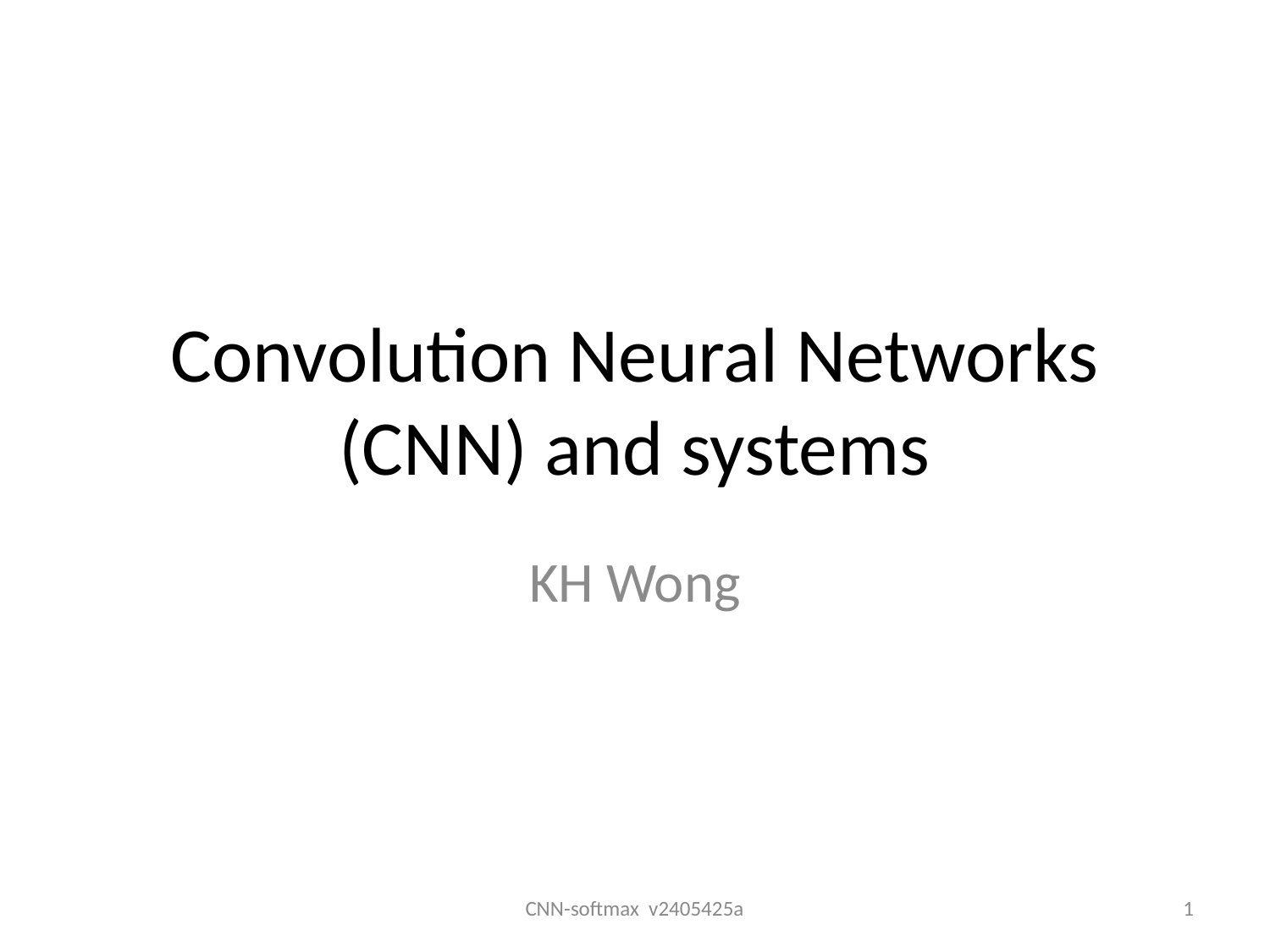

# Convolution Neural Networks (CNN) and systems
KH Wong
CNN-softmax  v2405425a
1